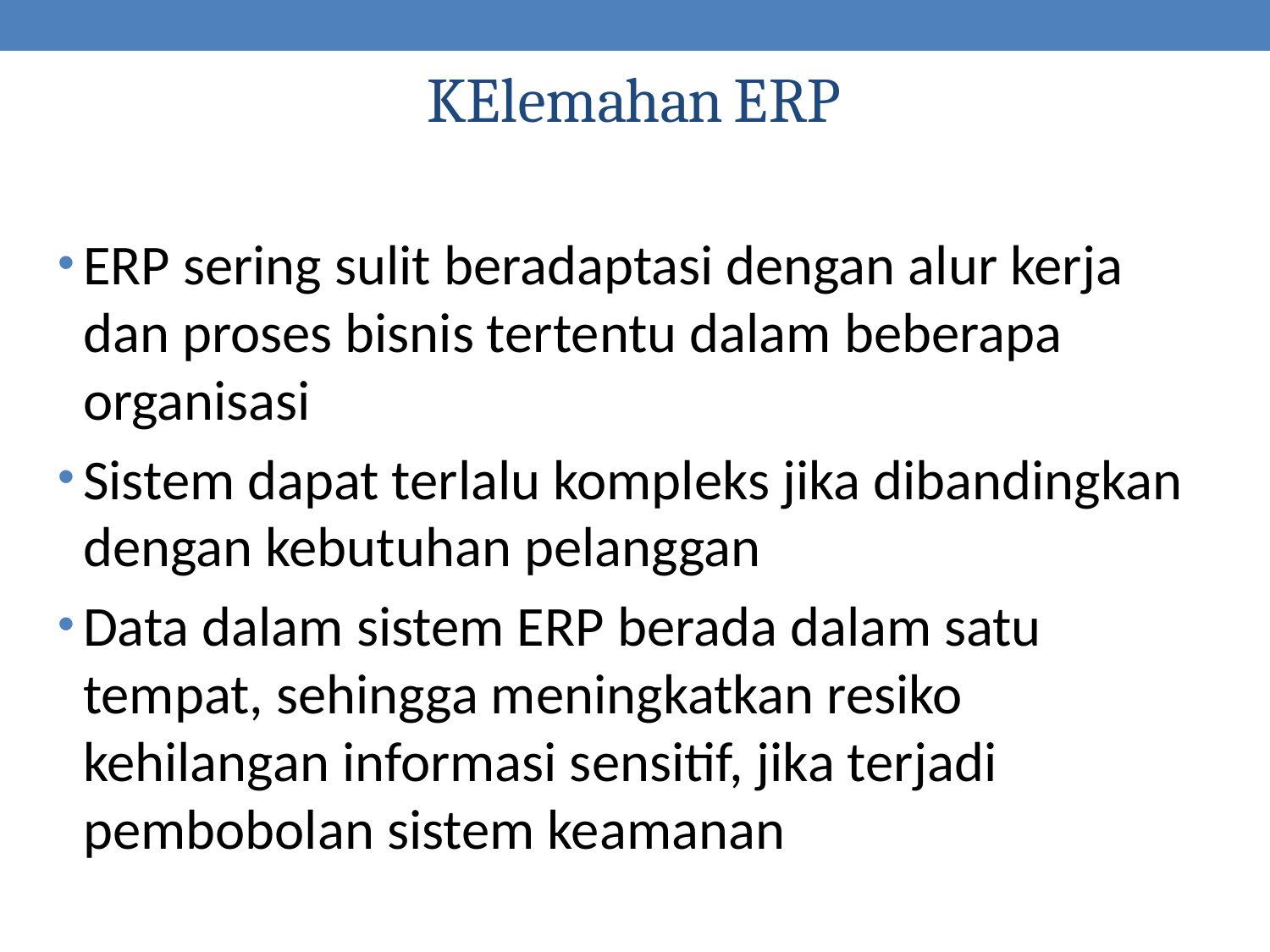

# KElemahan ERP
ERP sering sulit beradaptasi dengan alur kerja dan proses bisnis tertentu dalam beberapa organisasi
Sistem dapat terlalu kompleks jika dibandingkan dengan kebutuhan pelanggan
Data dalam sistem ERP berada dalam satu tempat, sehingga meningkatkan resiko kehilangan informasi sensitif, jika terjadi pembobolan sistem keamanan